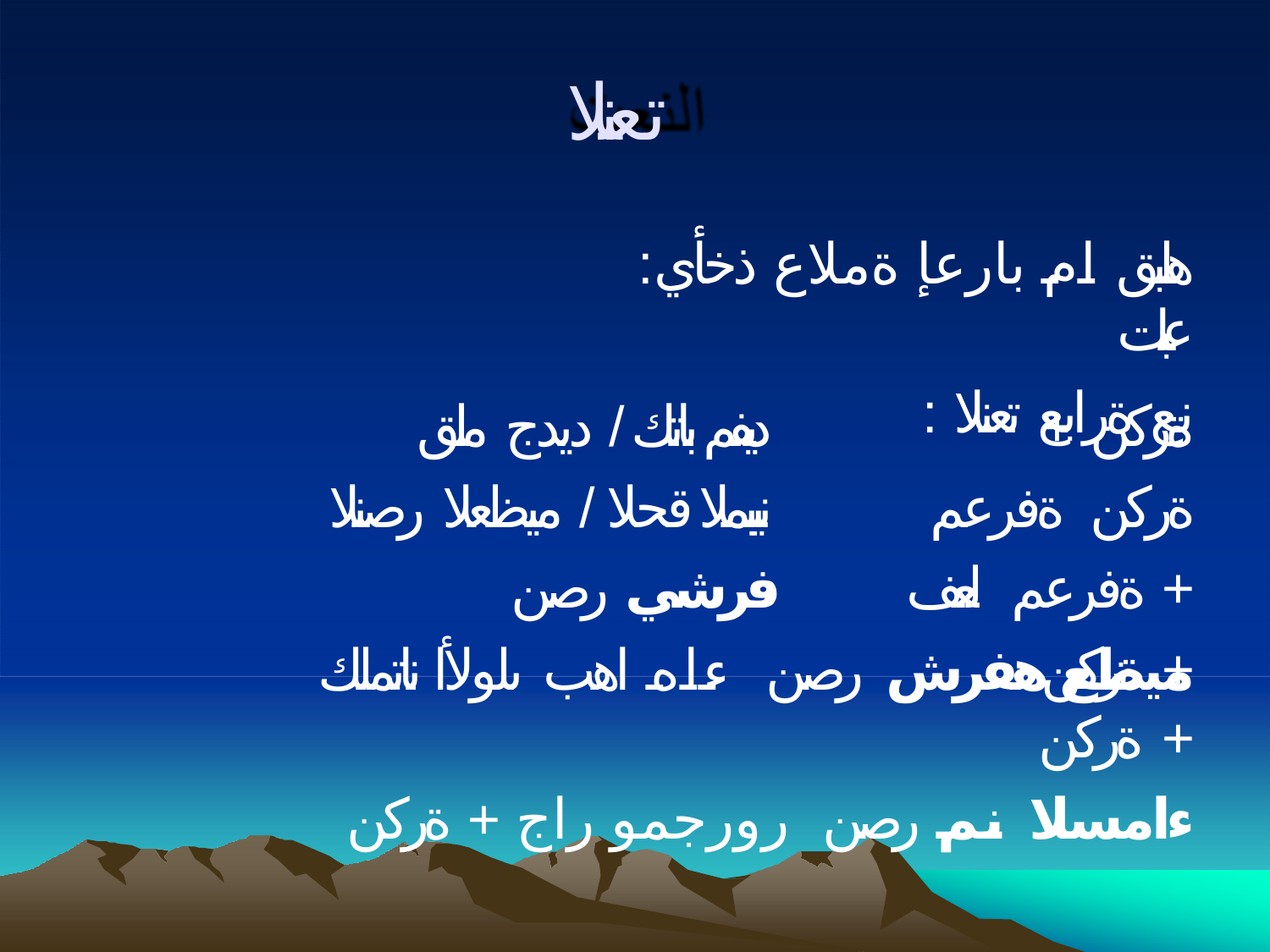

# تعنلا
:هلبق    ام بارعإ ةملاع ذخأي عبات
: نع ةرابع تعنلا
ديفم باتك / ديدج ملق  نيبملا قحلا / ميظعلا رصنلا
فرشي رصن
ةركن + ةركن  ةفرعم + ةفرعم  لعف + ةركن
ميظع هفرش  رصن      ءاه اهب  ىلولأا ناتملك  + ةركن
ءامسلا  نم رصن      رورجمو راج + ةركن